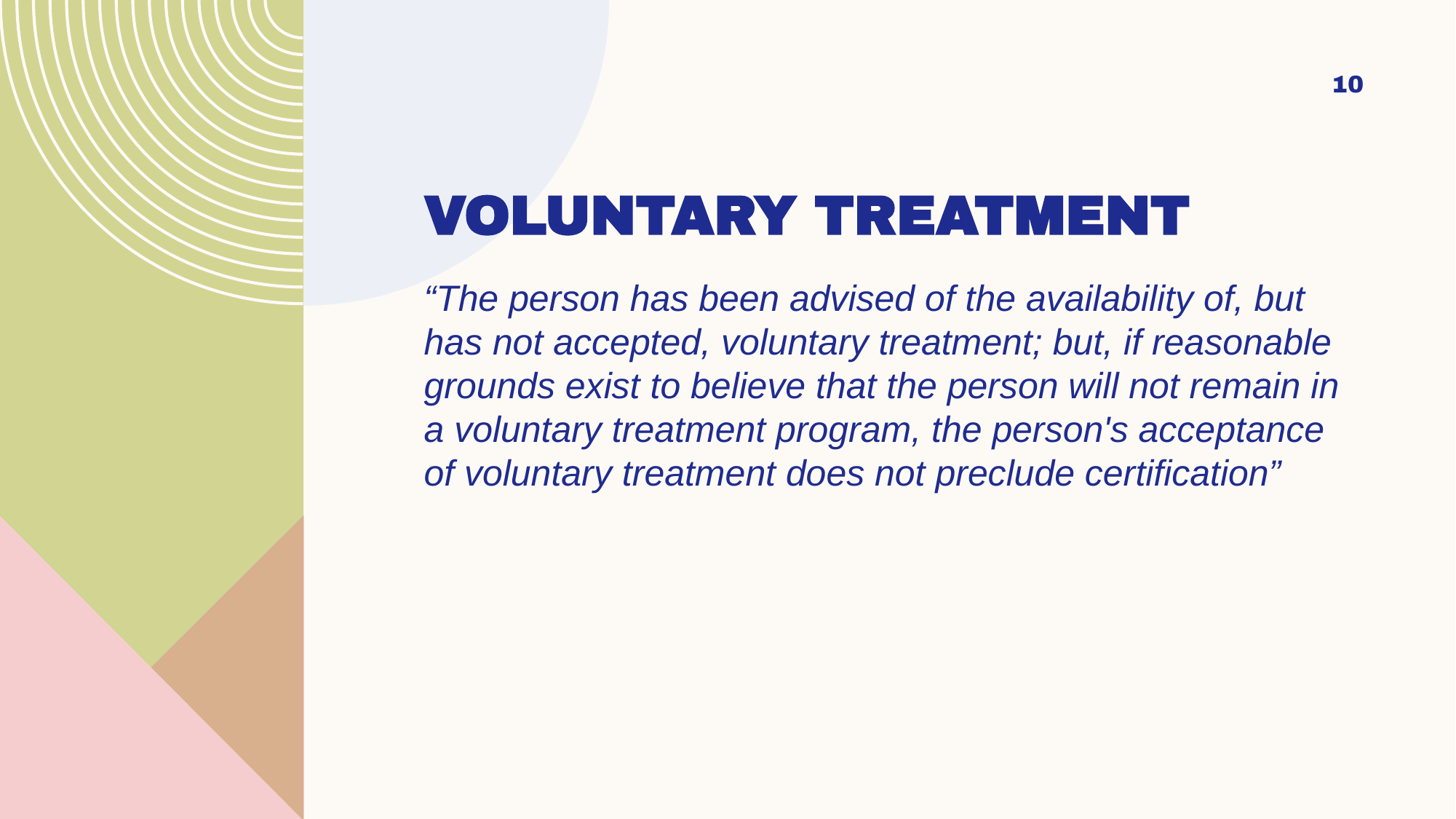

10
# Voluntary Treatment
“The person has been advised of the availability of, but has not accepted, voluntary treatment; but, if reasonable grounds exist to believe that the person will not remain in a voluntary treatment program, the person's acceptance of voluntary treatment does not preclude certification”